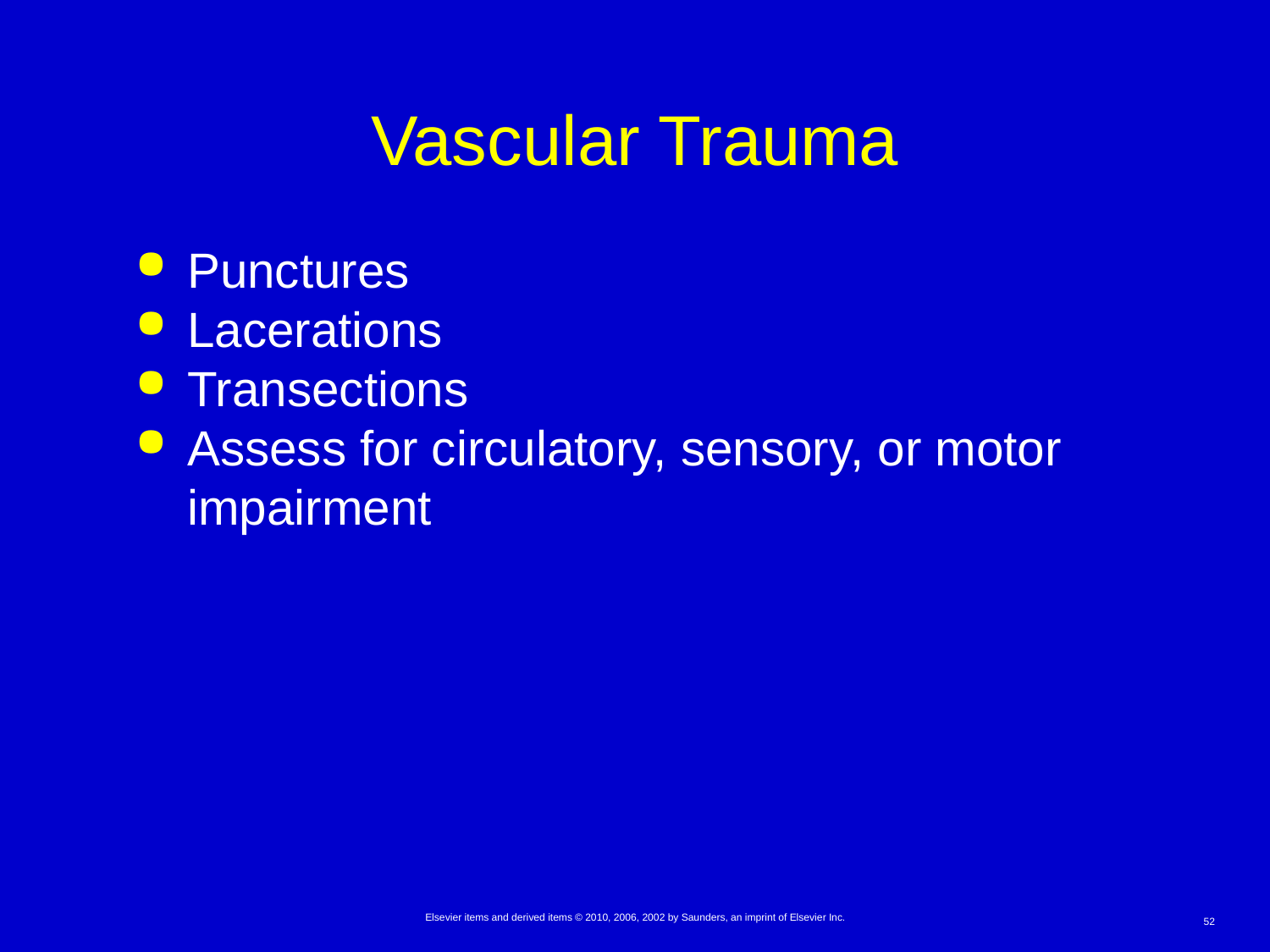

# Vascular Trauma
Punctures
Lacerations
Transections
Assess for circulatory, sensory, or motor impairment